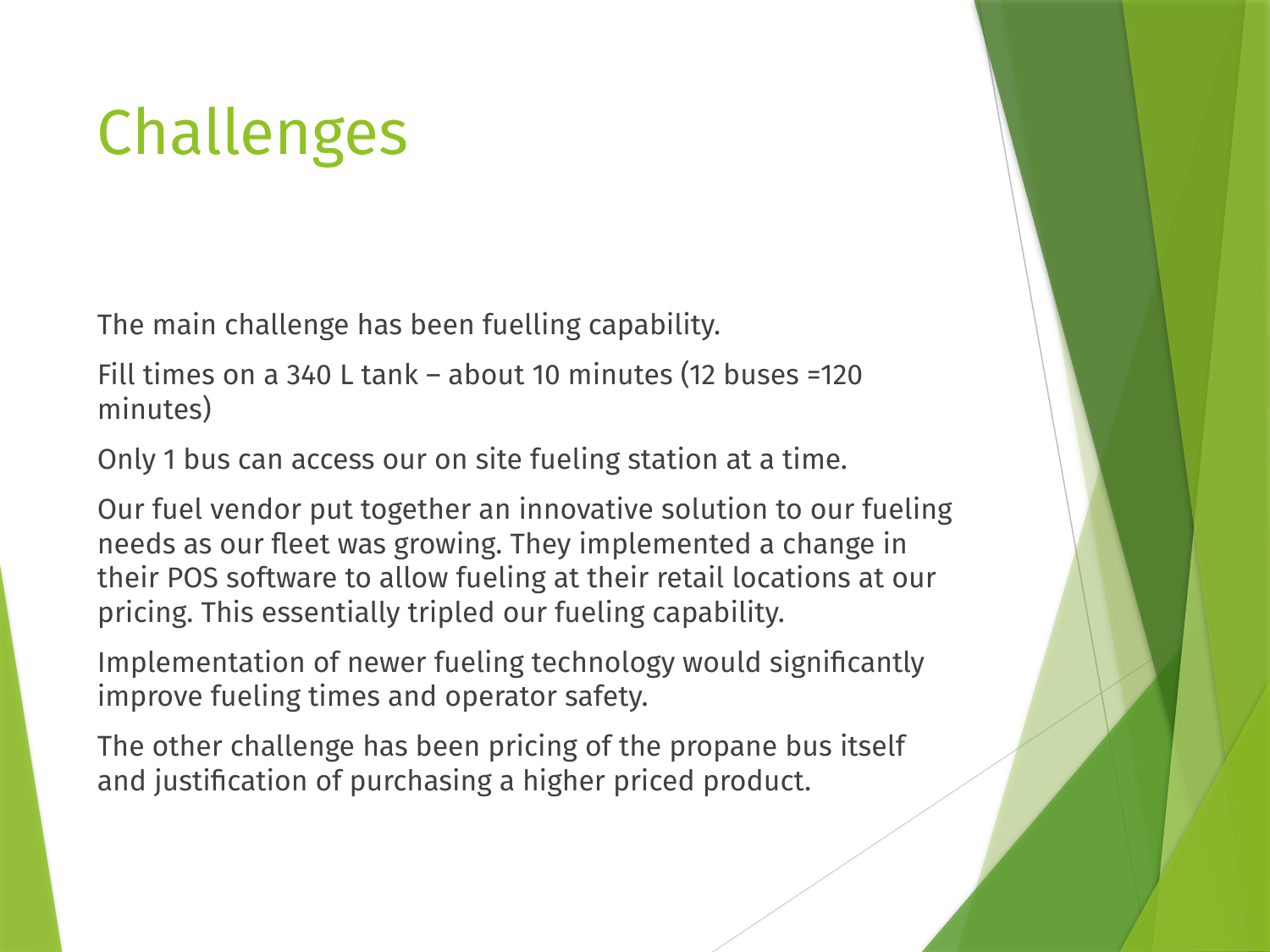

# Challenges
The main challenge has been fuelling capability.
Fill times on a 340 L tank – about 10 minutes (12 buses =120 minutes)
Only 1 bus can access our on site fueling station at a time.
Our fuel vendor put together an innovative solution to our fueling needs as our fleet was growing. They implemented a change in their POS software to allow fueling at their retail locations at our pricing. This essentially tripled our fueling capability.
Implementation of newer fueling technology would significantly improve fueling times and operator safety.
The other challenge has been pricing of the propane bus itself and justification of purchasing a higher priced product.